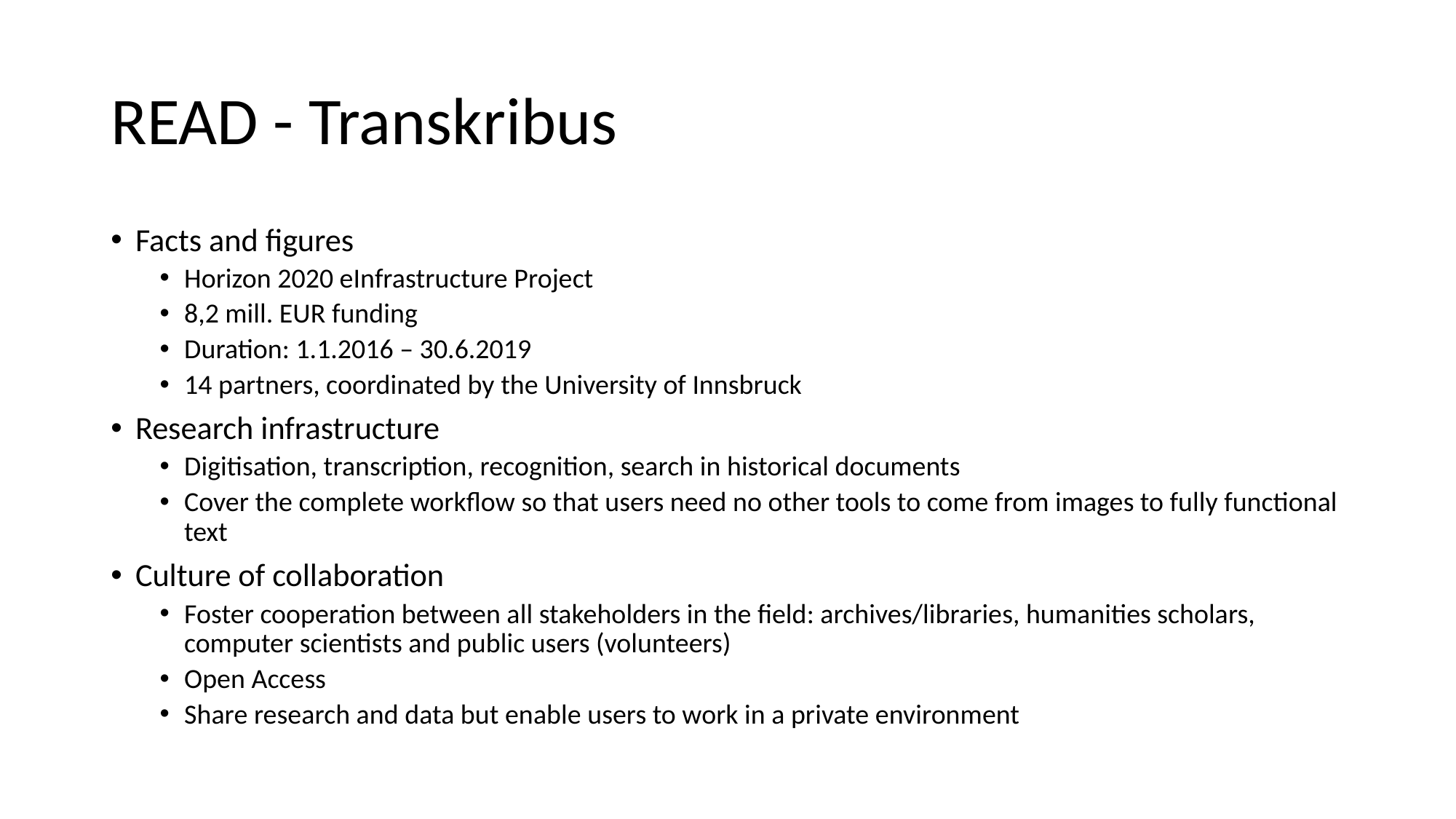

# READ - Transkribus
Facts and figures
Horizon 2020 eInfrastructure Project
8,2 mill. EUR funding
Duration: 1.1.2016 – 30.6.2019
14 partners, coordinated by the University of Innsbruck
Research infrastructure
Digitisation, transcription, recognition, search in historical documents
Cover the complete workflow so that users need no other tools to come from images to fully functional text
Culture of collaboration
Foster cooperation between all stakeholders in the field: archives/libraries, humanities scholars, computer scientists and public users (volunteers)
Open Access
Share research and data but enable users to work in a private environment